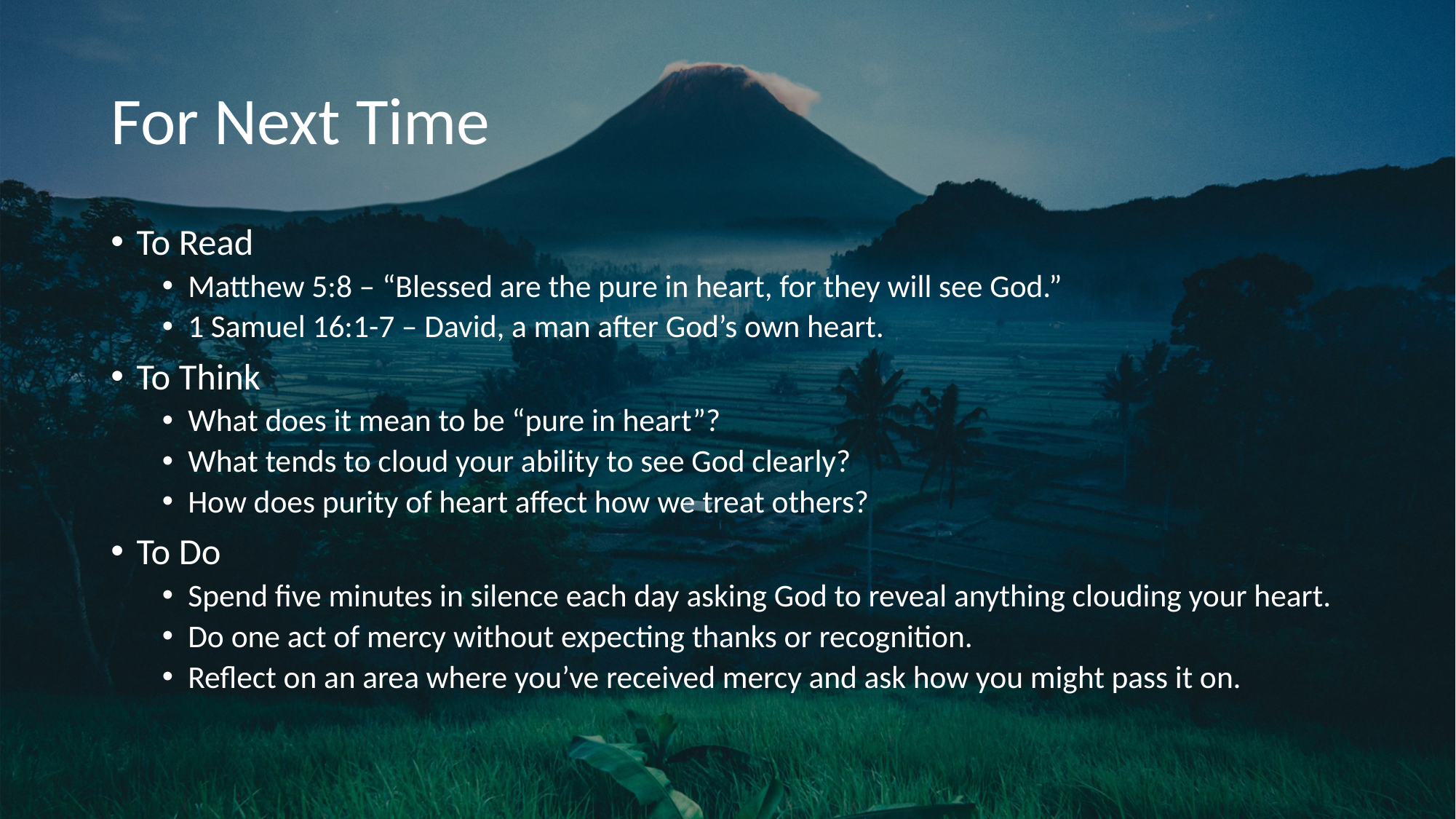

# For Next Time
To Read
Matthew 5:8 – “Blessed are the pure in heart, for they will see God.”
1 Samuel 16:1-7 – David, a man after God’s own heart.
To Think
What does it mean to be “pure in heart”?
What tends to cloud your ability to see God clearly?
How does purity of heart affect how we treat others?
To Do
Spend five minutes in silence each day asking God to reveal anything clouding your heart.
Do one act of mercy without expecting thanks or recognition.
Reflect on an area where you’ve received mercy and ask how you might pass it on.